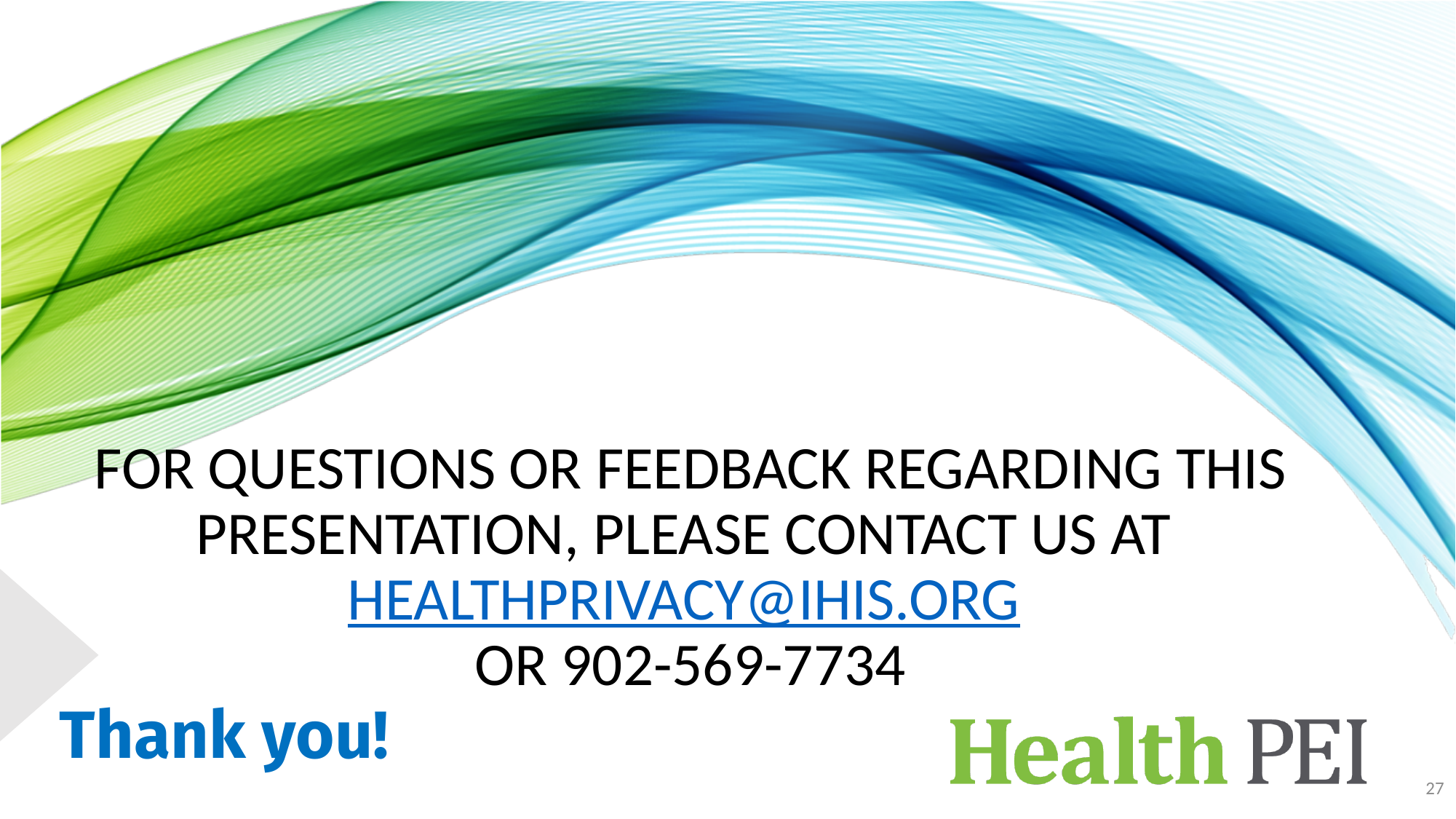

# For questions or feedback regarding this presentation, please contact us at Healthprivacy@ihis.org or 902-569-7734
Thank you!
27